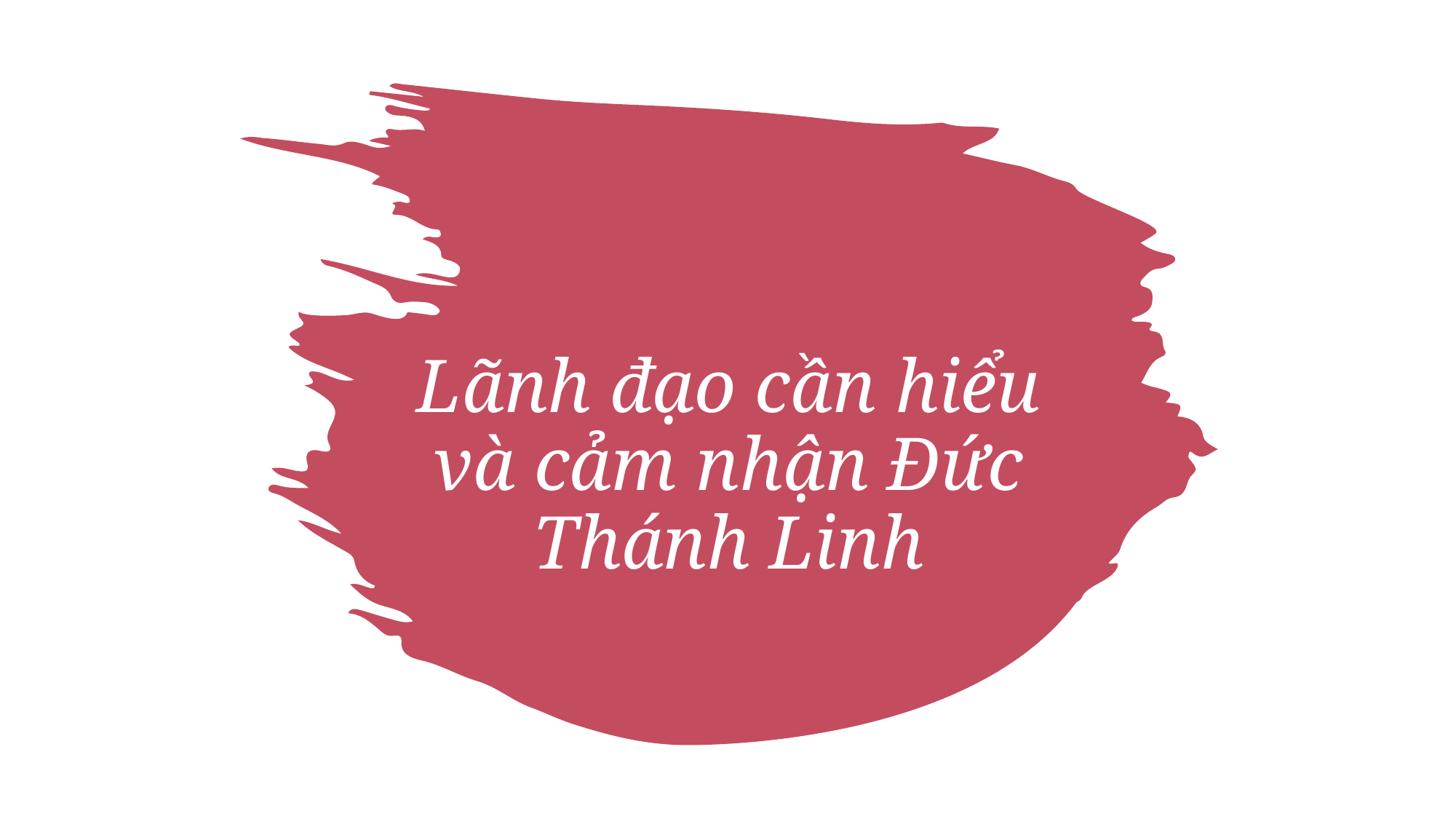

# Lãnh đạo cần hiểu và cảm nhận Đức Thánh Linh